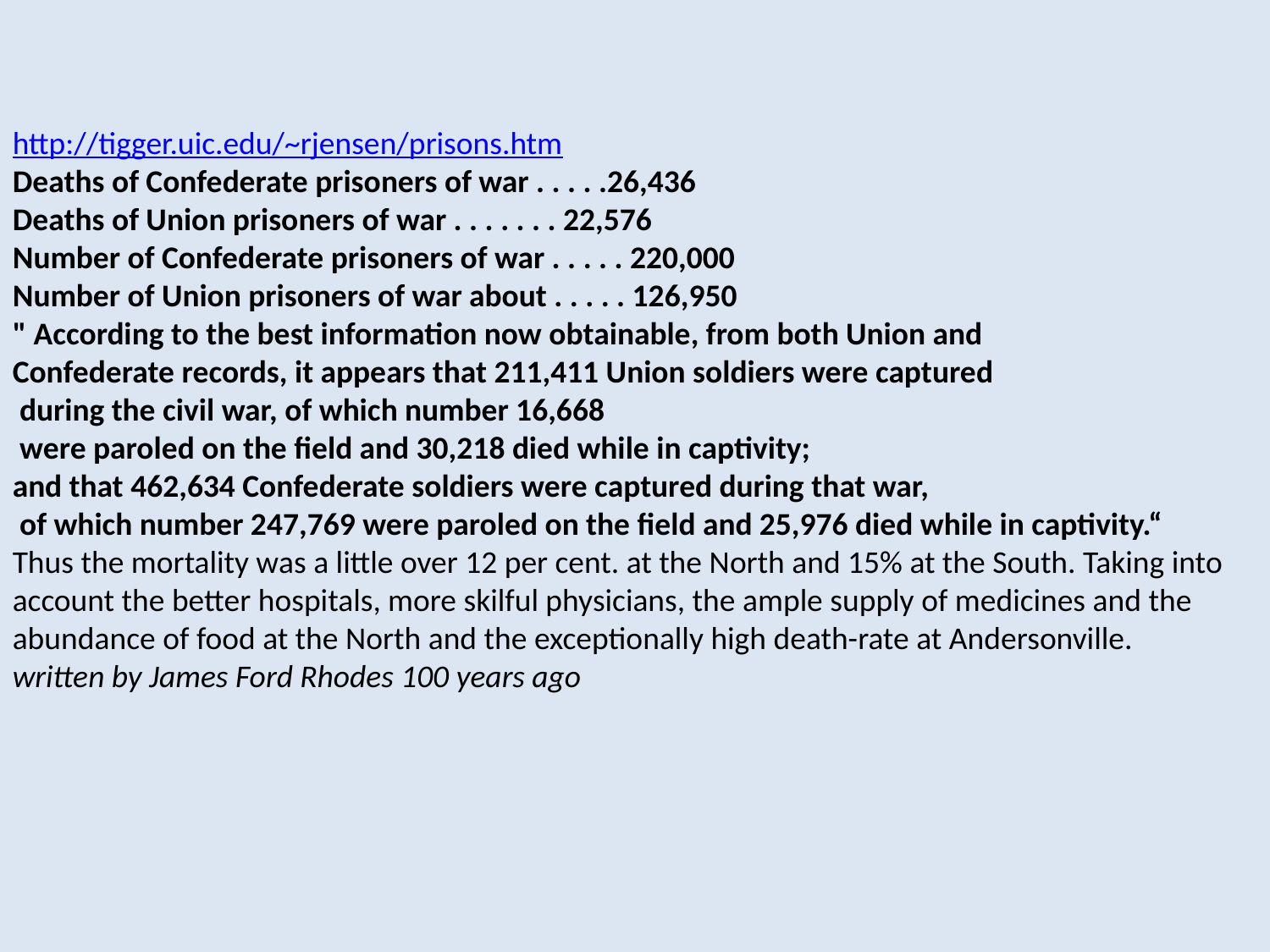

http://tigger.uic.edu/~rjensen/prisons.htm
Deaths of Confederate prisoners of war . . . . .26,436
Deaths of Union prisoners of war . . . . . . . 22,576
Number of Confederate prisoners of war . . . . . 220,000
Number of Union prisoners of war about . . . . . 126,950
" According to the best information now obtainable, from both Union and
Confederate records, it appears that 211,411 Union soldiers were captured
 during the civil war, of which number 16,668
 were paroled on the field and 30,218 died while in captivity;
and that 462,634 Confederate soldiers were captured during that war,
 of which number 247,769 were paroled on the field and 25,976 died while in captivity.“
Thus the mortality was a little over 12 per cent. at the North and 15% at the South. Taking into account the better hospitals, more skilful physicians, the ample supply of medicines and the abundance of food at the North and the exceptionally high death-rate at Andersonville.
written by James Ford Rhodes 100 years ago